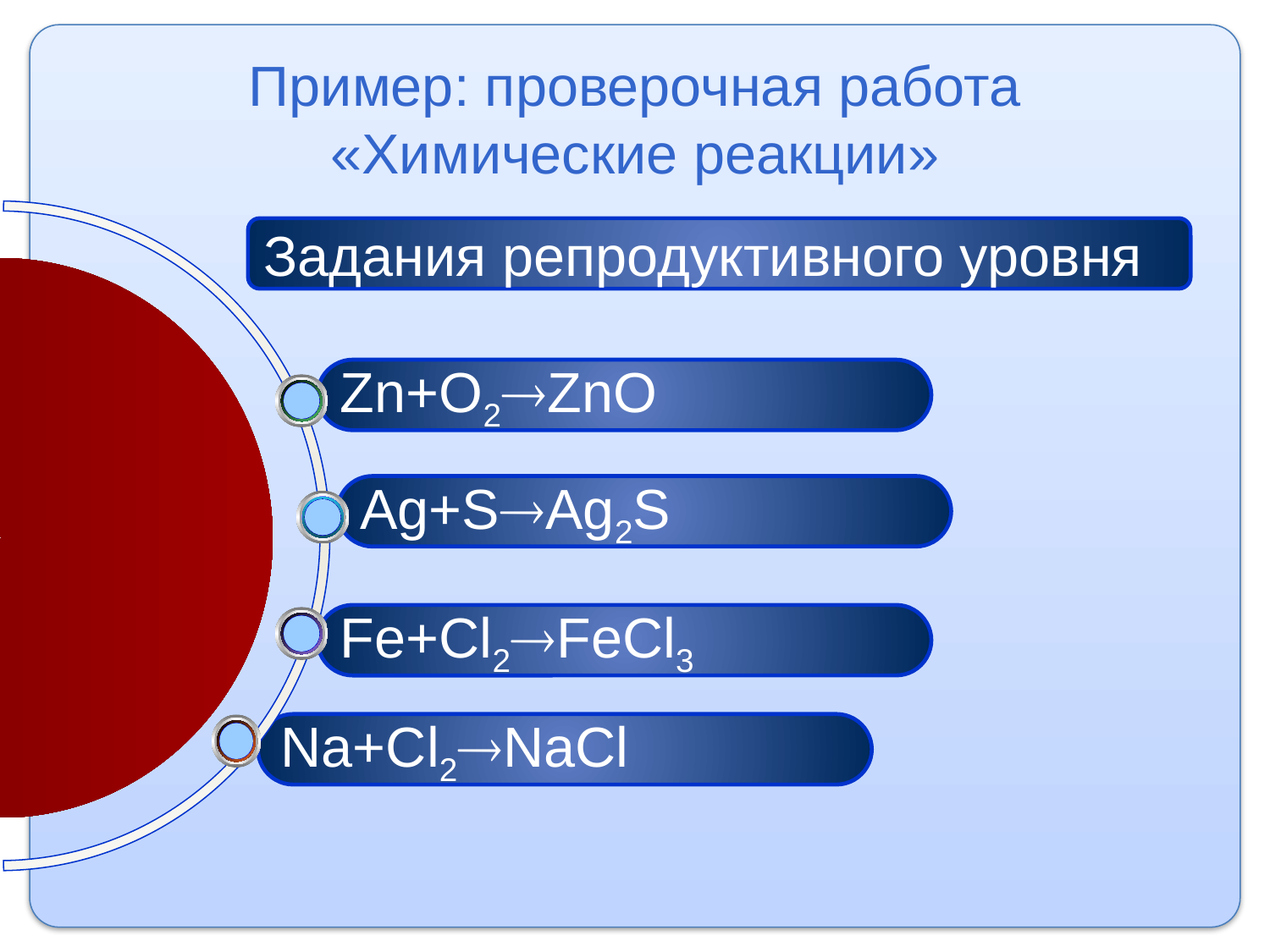

# Пример: проверочная работа «Химические реакции»

Задания репродуктивного уровня

Zn+O2→ZnO

Ag+S→Ag2S

Fe+Cl2→FeCl3

Na+Cl2→NaCl